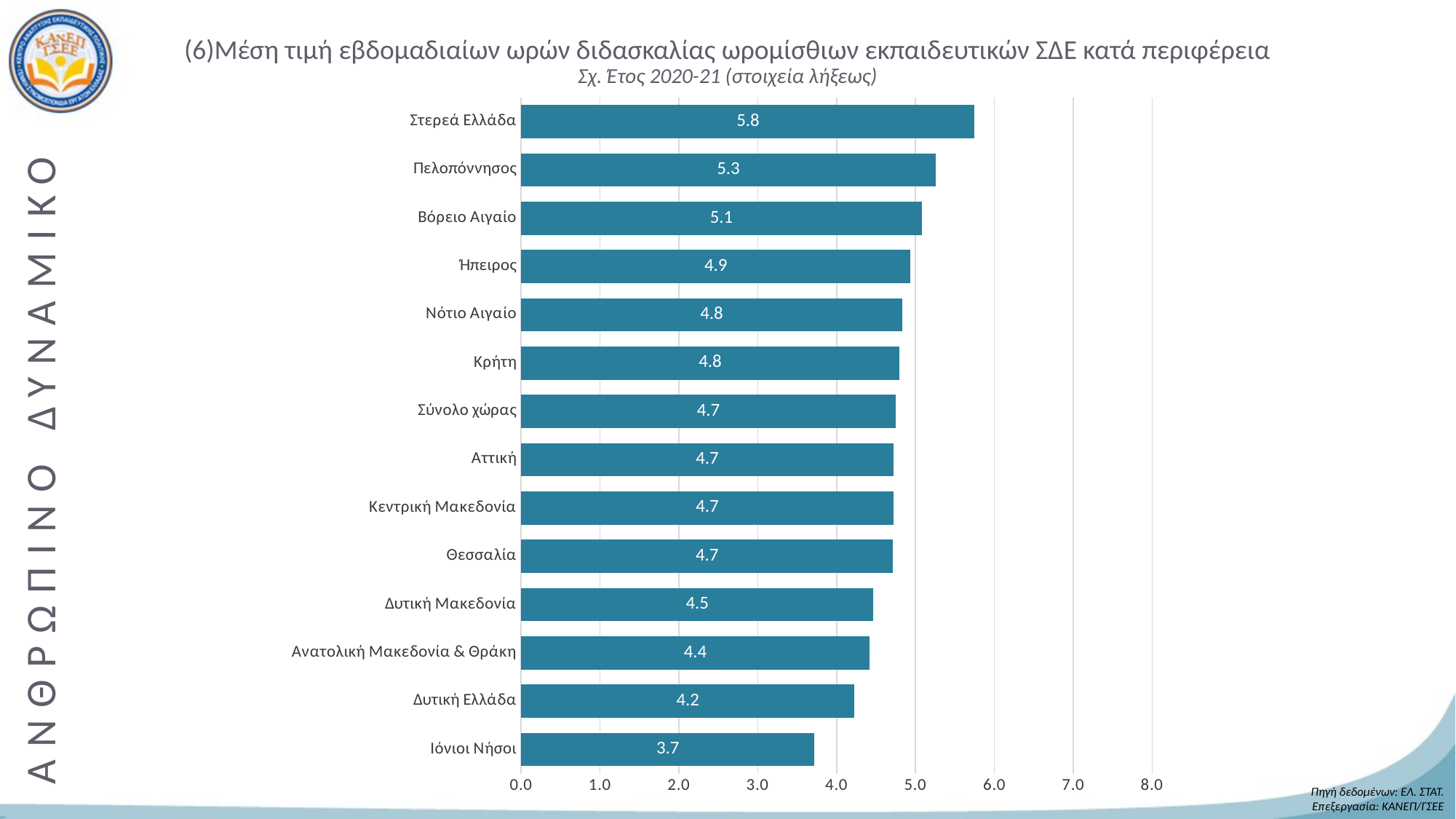

# (6)Μέση τιμή εβδομαδιαίων ωρών διδασκαλίας ωρομίσθιων εκπαιδευτικών ΣΔΕ κατά περιφέρεια Σχ. Έτος 2020-21 (στοιχεία λήξεως)

### Chart

| Category | Αίθουσες διδασκαλίας |
|---|---|
| Ιόνιοι Νήσοι | 3.717592592592593 |
| Δυτική Ελλάδα | 4.225511695906433 |
| Ανατολική Μακεδονία & Θράκη | 4.415384615384615 |
| Δυτική Μακεδονία | 4.462962962962963 |
| Θεσσαλία | 4.714218455743879 |
| Κεντρική Μακεδονία | 4.719191919191919 |
| Αττική | 4.720430107526882 |
| Σύνολο χώρας | 4.74976430976431 |
| Κρήτη | 4.795351473922903 |
| Νότιο Αιγαίο | 4.831417624521073 |
| Ήπειρος | 4.938725490196078 |
| Βόρειο Αιγαίο | 5.07996632996633 |
| Πελοπόννησος | 5.2555555555555555 |
| Στερεά Ελλάδα | 5.750910746812386 |
ΑΝΘΡΩΠΙΝΟ ΔΥΝΑΜΙΚΟ
Πηγή δεδομένων: ΕΛ. ΣΤΑΤ.
Επεξεργασία: ΚΑΝΕΠ/ΓΣΕΕ